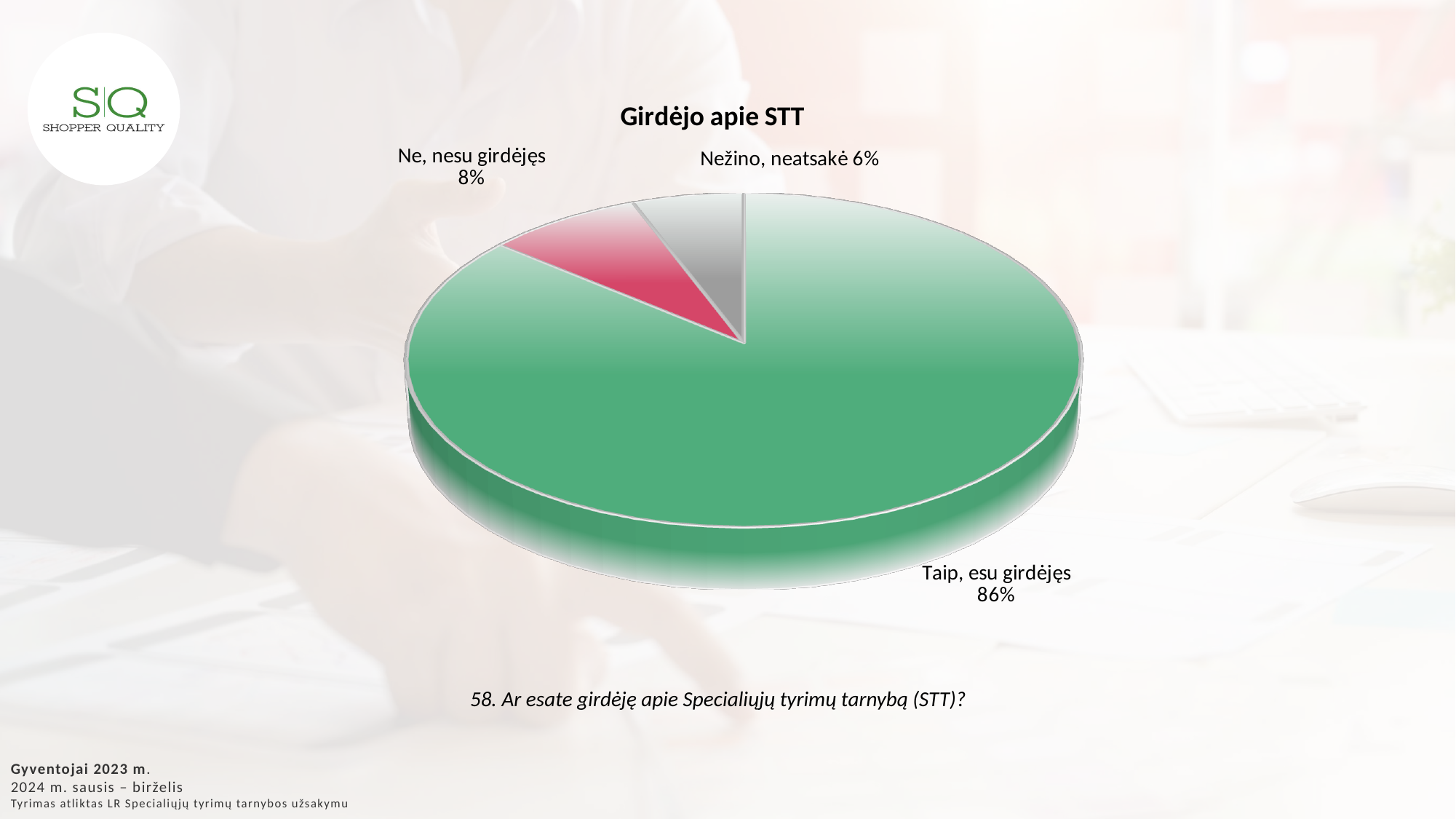

[unsupported chart]

58. Ar esate girdėję apie Specialiųjų tyrimų tarnybą (STT)?
Gyventojai 2023 m.
2024 m. sausis – birželis
Tyrimas atliktas LR Specialiųjų tyrimų tarnybos užsakymu